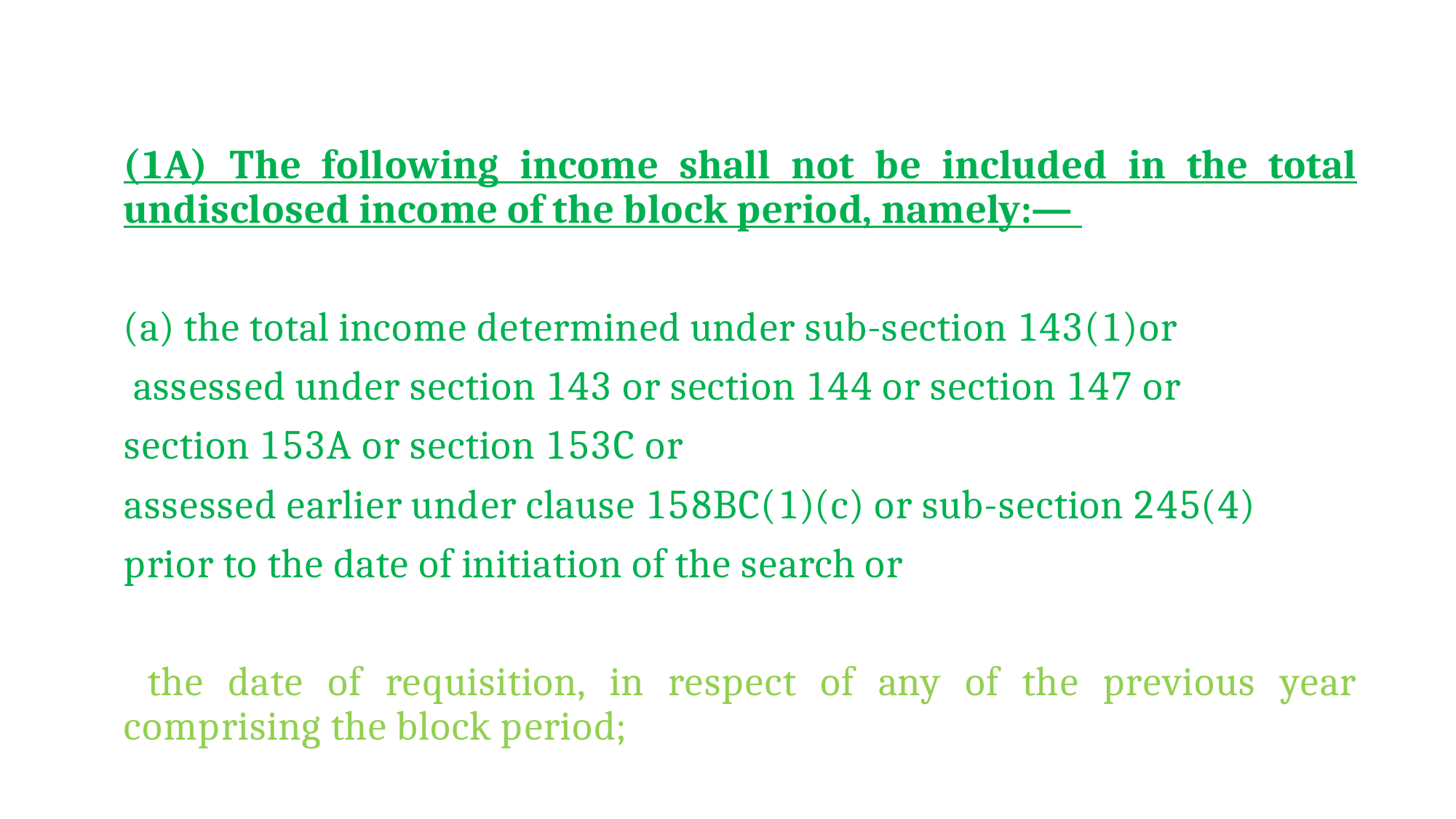

(1A) The following income shall not be included in the total undisclosed income of the block period, namely:—

(a) the total income determined under sub-section 143(1)or
 assessed under section 143 or section 144 or section 147 or
section 153A or section 153C or
assessed earlier under clause 158BC(1)(c) or sub-section 245(4)
prior to the date of initiation of the search or

 the date of requisition, in respect of any of the previous year comprising the block period;

17